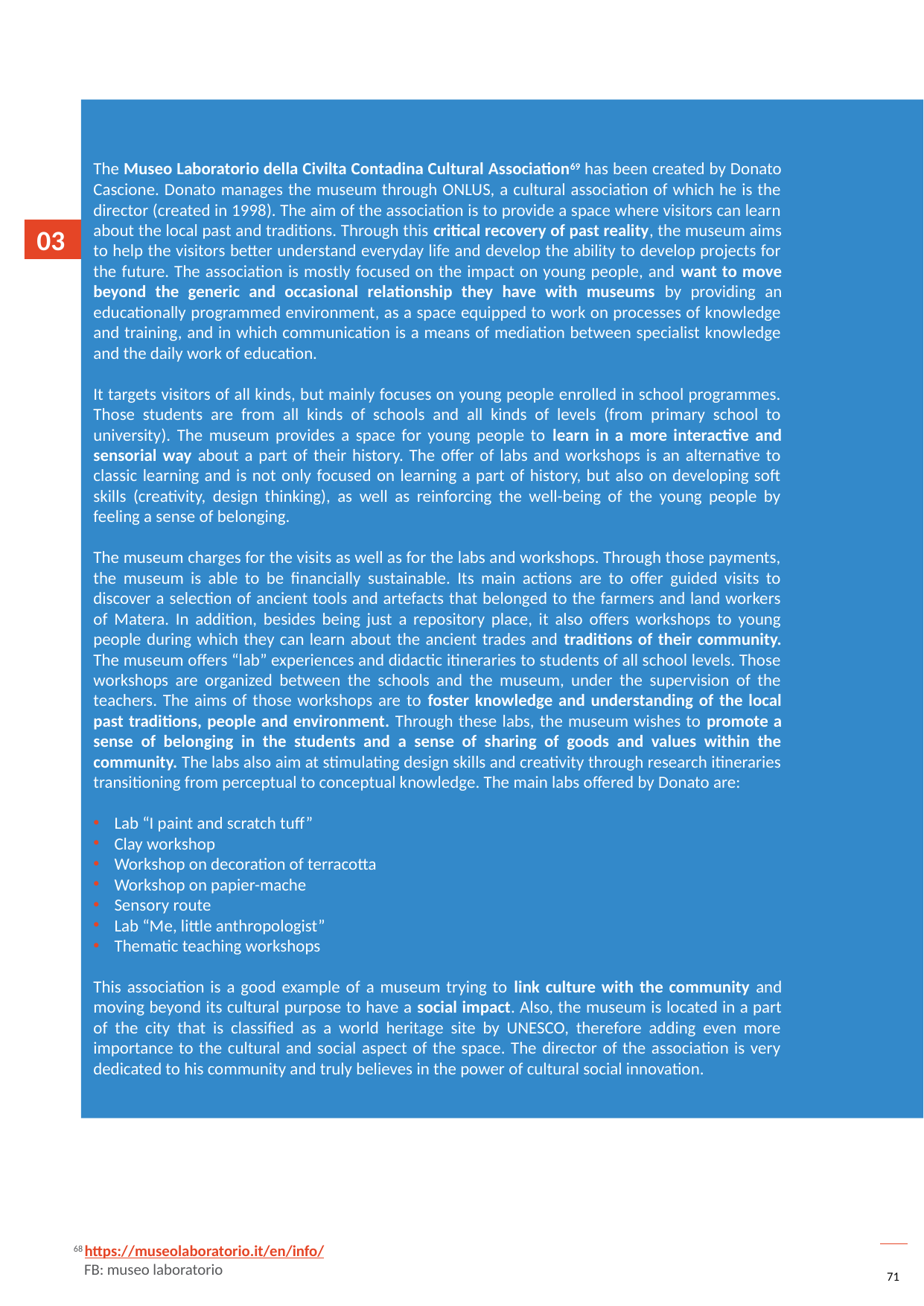

The Museo Laboratorio della Civilta Contadina Cultural Association69 has been created by Donato Cascione. Donato manages the museum through ONLUS, a cultural association of which he is the director (created in 1998). The aim of the association is to provide a space where visitors can learn about the local past and traditions. Through this critical recovery of past reality, the museum aims to help the visitors better understand everyday life and develop the ability to develop projects for the future. The association is mostly focused on the impact on young people, and want to move beyond the generic and occasional relationship they have with museums by providing an educationally programmed environment, as a space equipped to work on processes of knowledge and training, and in which communication is a means of mediation between specialist knowledge and the daily work of education.

It targets visitors of all kinds, but mainly focuses on young people enrolled in school programmes. Those students are from all kinds of schools and all kinds of levels (from primary school to university). The museum provides a space for young people to learn in a more interactive and sensorial way about a part of their history. The offer of labs and workshops is an alternative to classic learning and is not only focused on learning a part of history, but also on developing soft skills (creativity, design thinking), as well as reinforcing the well-being of the young people by feeling a sense of belonging.

The museum charges for the visits as well as for the labs and workshops. Through those payments, the museum is able to be financially sustainable. Its main actions are to offer guided visits to discover a selection of ancient tools and artefacts that belonged to the farmers and land workers of Matera. In addition, besides being just a repository place, it also offers workshops to young people during which they can learn about the ancient trades and traditions of their community. The museum offers “lab” experiences and didactic itineraries to students of all school levels. Those workshops are organized between the schools and the museum, under the supervision of the teachers. The aims of those workshops are to foster knowledge and understanding of the local past traditions, people and environment. Through these labs, the museum wishes to promote a sense of belonging in the students and a sense of sharing of goods and values within the community. The labs also aim at stimulating design skills and creativity through research itineraries transitioning from perceptual to conceptual knowledge. The main labs offered by Donato are:

Lab “I paint and scratch tuff”
Clay workshop
Workshop on decoration of terracotta
Workshop on papier-mache
Sensory route
Lab “Me, little anthropologist”
Thematic teaching workshops

This association is a good example of a museum trying to link culture with the community and moving beyond its cultural purpose to have a social impact. Also, the museum is located in a part of the city that is classified as a world heritage site by UNESCO, therefore adding even more importance to the cultural and social aspect of the space. The director of the association is very dedicated to his community and truly believes in the power of cultural social innovation.

03

68 https://museolaboratorio.it/en/info/
   FB: museo laboratorio

71